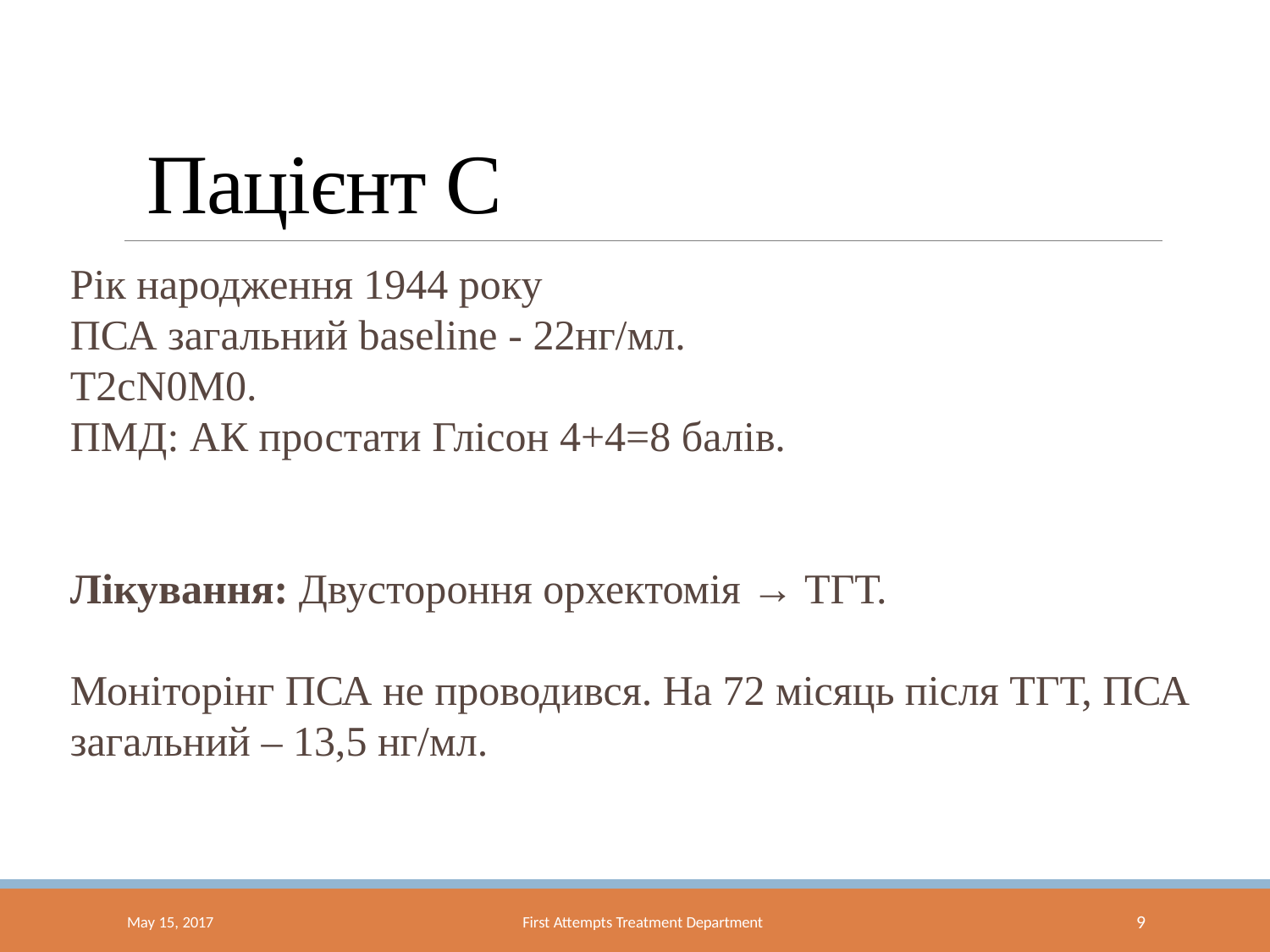

# Пацієнт С
Рік народження 1944 року
ПСА загальний baseline - 22нг/мл.
T2cN0M0.
ПМД: АК простати Глісон 4+4=8 балів.

Лікування: Двустороння орхектомія → ТГТ.

Моніторінг ПСА не проводився. На 72 місяць після ТГТ, ПСА загальний – 13,5 нг/мл.
9
May 15, 2017
First Attempts Treatment Department